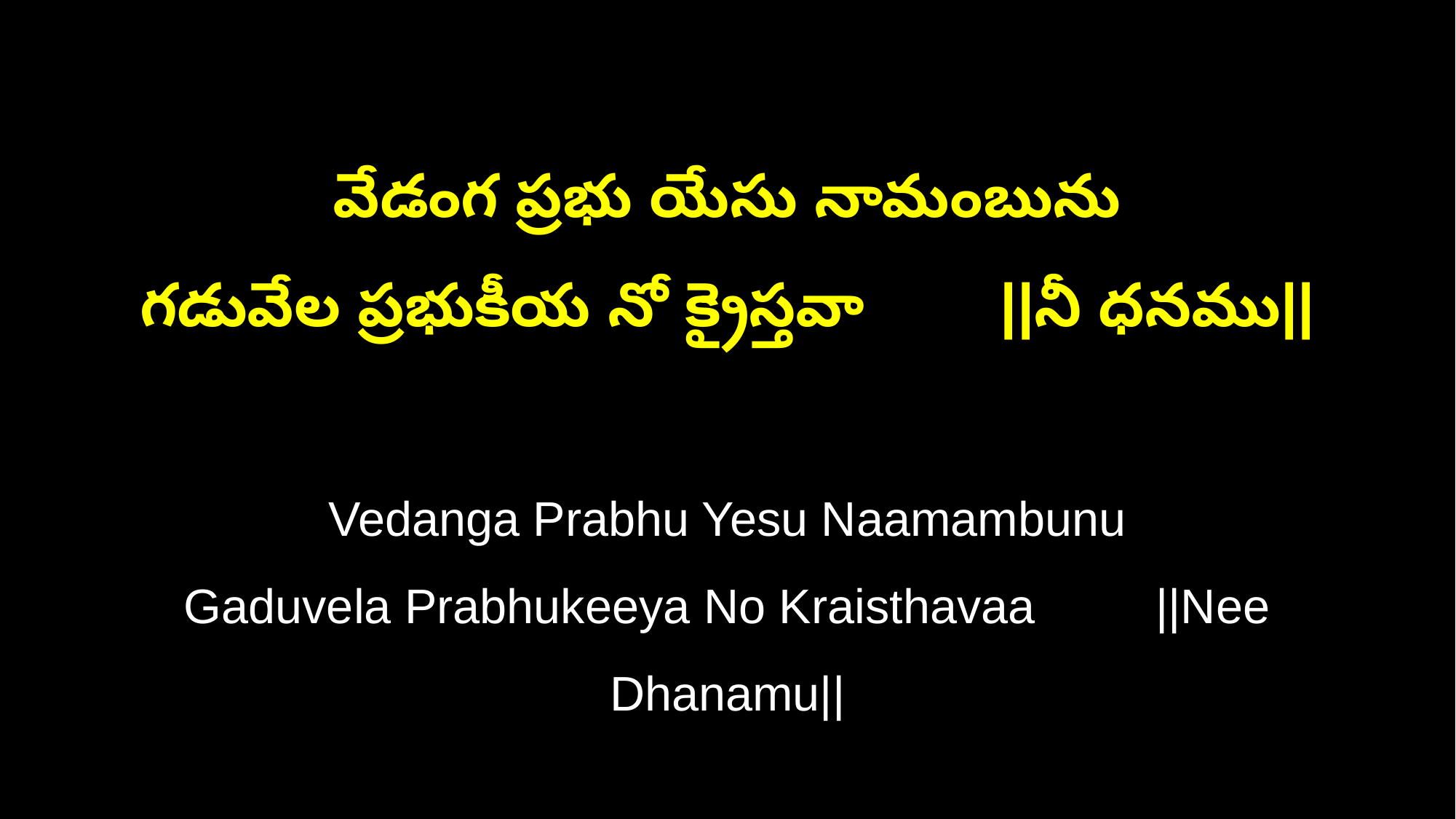

వేడంగ ప్రభు యేసు నామంబును
గడువేల ప్రభుకీయ నో క్రైస్తవా        ||నీ ధనము||
Vedanga Prabhu Yesu Naamambunu
Gaduvela Prabhukeeya No Kraisthavaa         ||Nee Dhanamu||